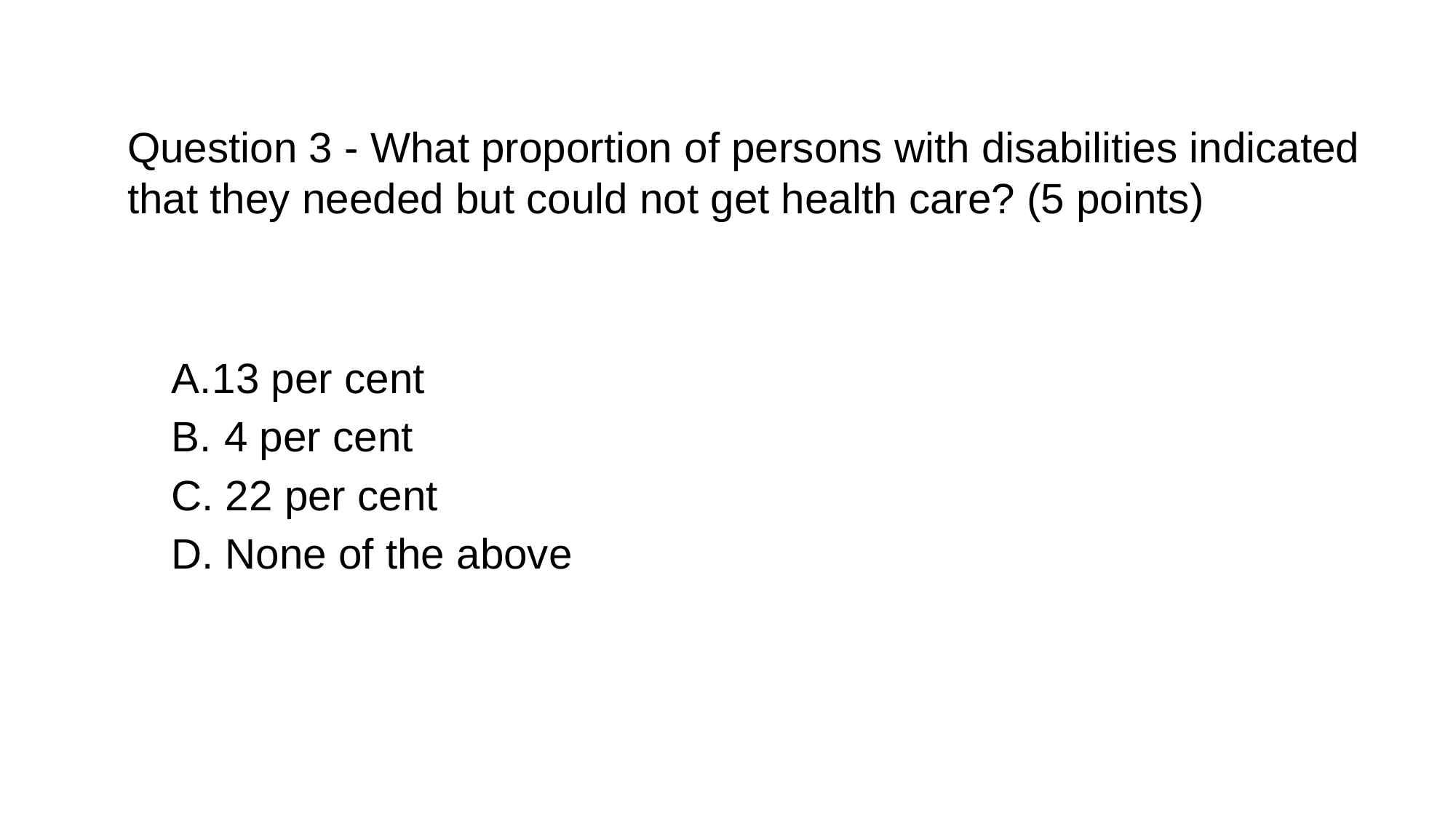

# Question 3 - What proportion of persons with disabilities indicated that they needed but could not get health care? (5 points)
13 per cent
 4 per cent
 22 per cent
 None of the above